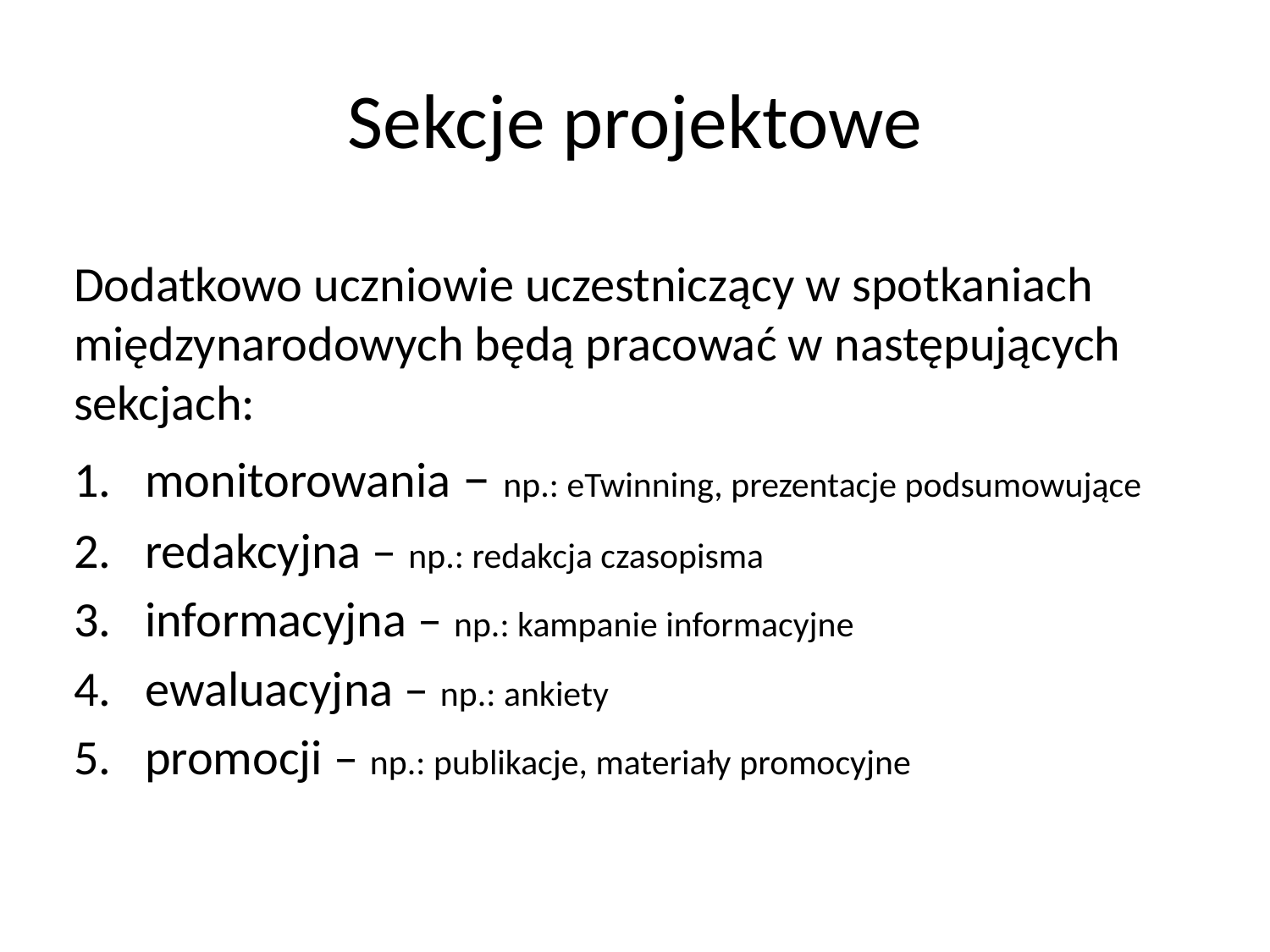

# Sekcje projektowe
Dodatkowo uczniowie uczestniczący w spotkaniach międzynarodowych będą pracować w następujących sekcjach:
monitorowania – np.: eTwinning, prezentacje podsumowujące
redakcyjna – np.: redakcja czasopisma
informacyjna – np.: kampanie informacyjne
ewaluacyjna – np.: ankiety
promocji – np.: publikacje, materiały promocyjne